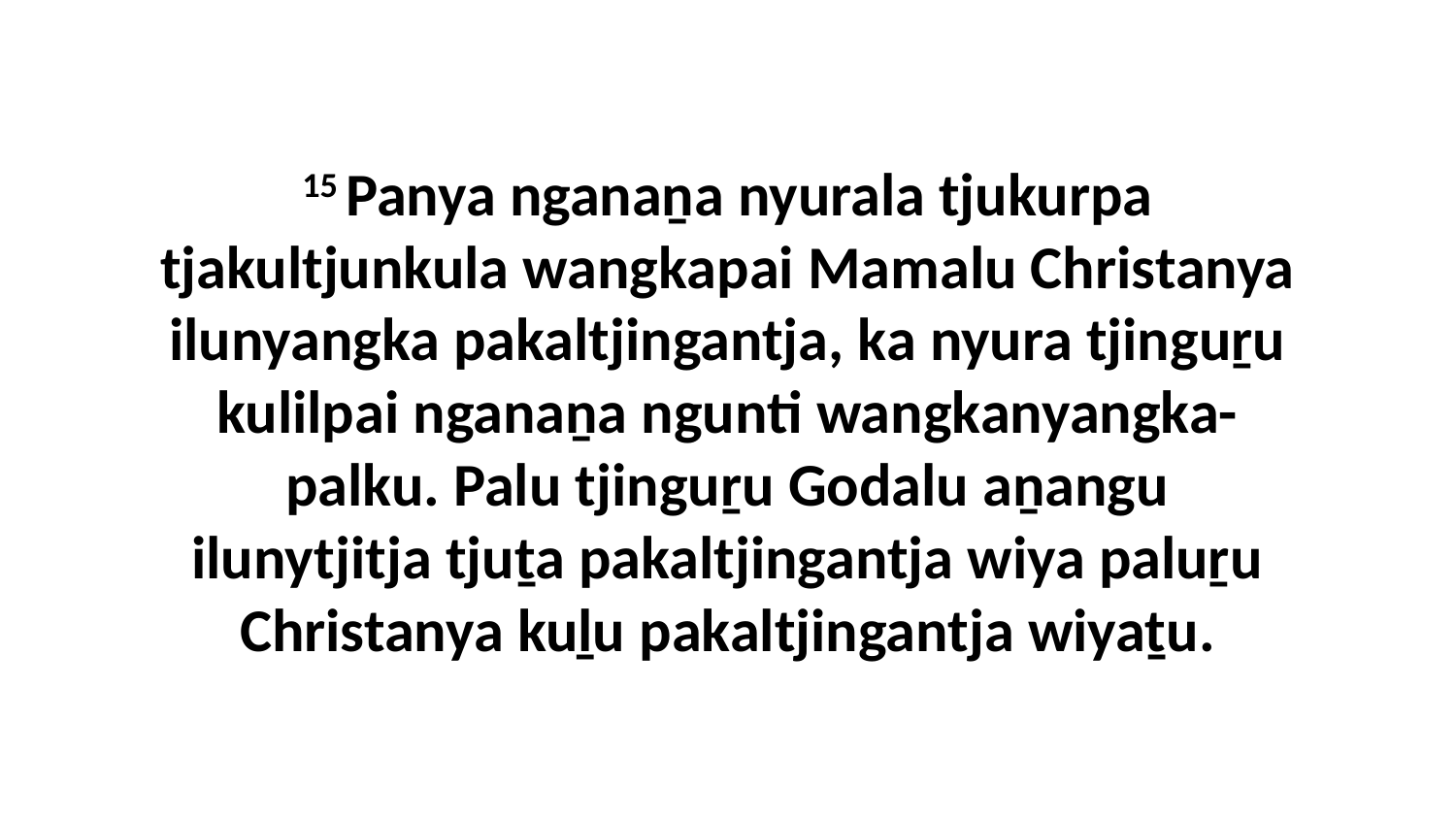

15 Panya nganaṉa nyurala tjukurpa tjakultjunkula wangkapai Mamalu Christanya ilunyangka pakaltjingantja, ka nyura tjinguṟu kulilpai nganaṉa ngunti wangkanyangka-palku. Palu tjinguṟu Godalu aṉangu ilunytjitja tjuṯa pakaltjingantja wiya paluṟu Christanya kuḻu pakaltjingantja wiyaṯu.